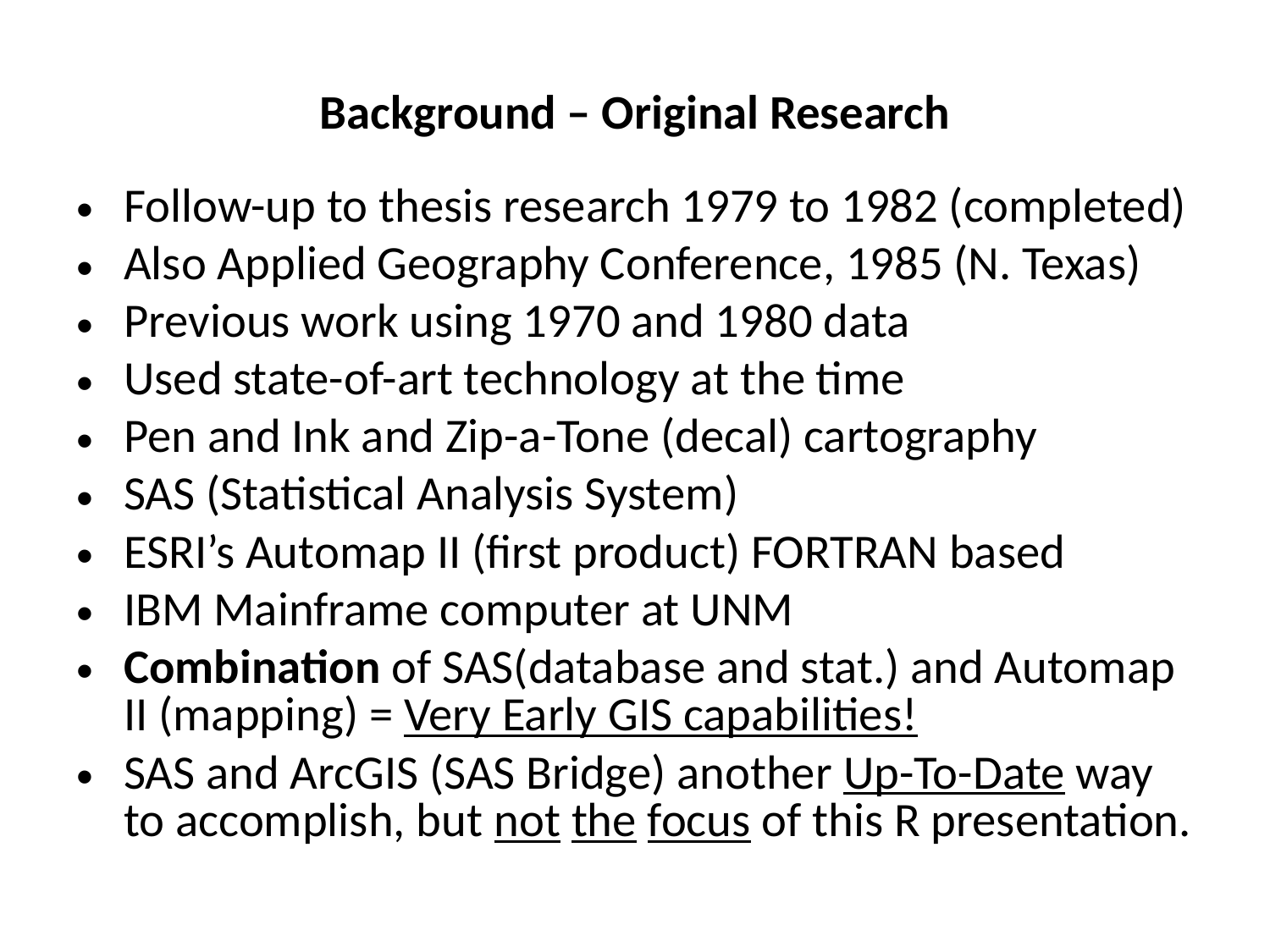

# Background – Original Research
Follow-up to thesis research 1979 to 1982 (completed)
Also Applied Geography Conference, 1985 (N. Texas)
Previous work using 1970 and 1980 data
Used state-of-art technology at the time
Pen and Ink and Zip-a-Tone (decal) cartography
SAS (Statistical Analysis System)
ESRI’s Automap II (first product) FORTRAN based
IBM Mainframe computer at UNM
Combination of SAS(database and stat.) and Automap II (mapping) = Very Early GIS capabilities!
SAS and ArcGIS (SAS Bridge) another Up-To-Date way to accomplish, but not the focus of this R presentation.